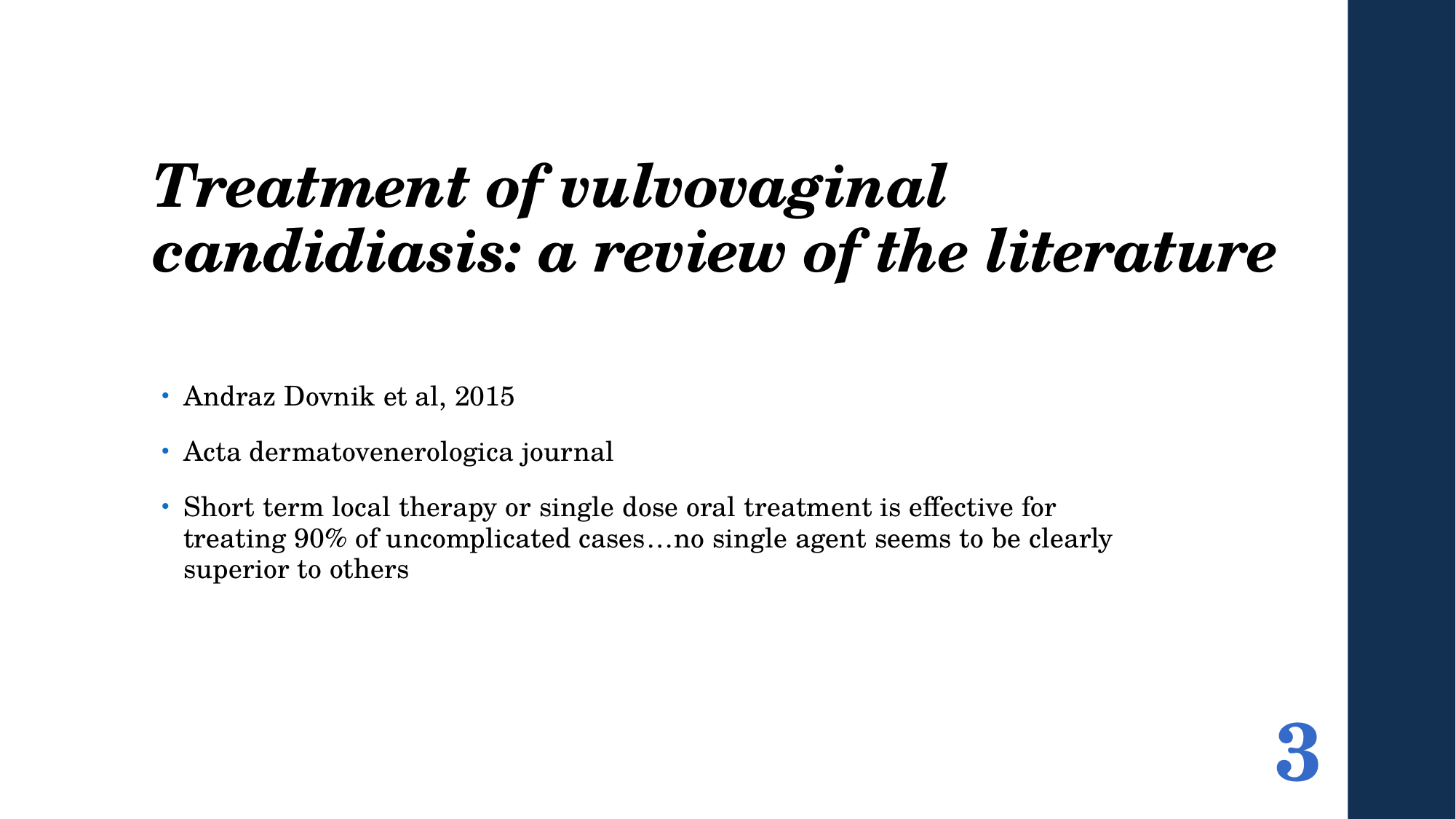

# Treatment of vulvovaginal candidiasis: a review of the literature
Andraz Dovnik et al, 2015
Acta dermatovenerologica journal
Short term local therapy or single dose oral treatment is effective for treating 90% of uncomplicated cases…no single agent seems to be clearly superior to others
3